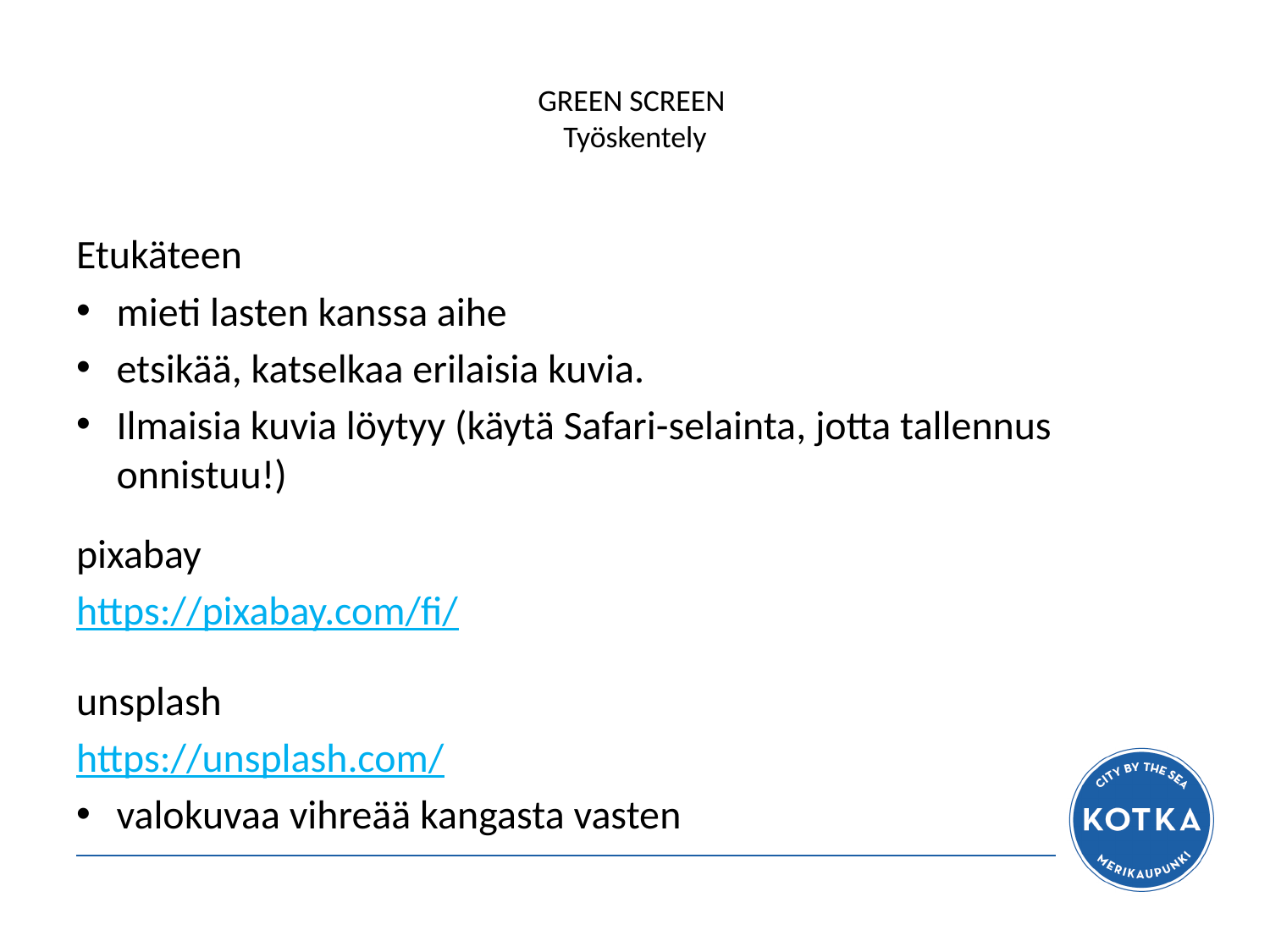

# GREEN SCREEN Työskentely
Etukäteen
mieti lasten kanssa aihe
etsikää, katselkaa erilaisia kuvia.
Ilmaisia kuvia löytyy (käytä Safari-selainta, jotta tallennus onnistuu!)

pixabay
https://pixabay.com/fi/

unsplash
https://unsplash.com/
valokuvaa vihreää kangasta vasten